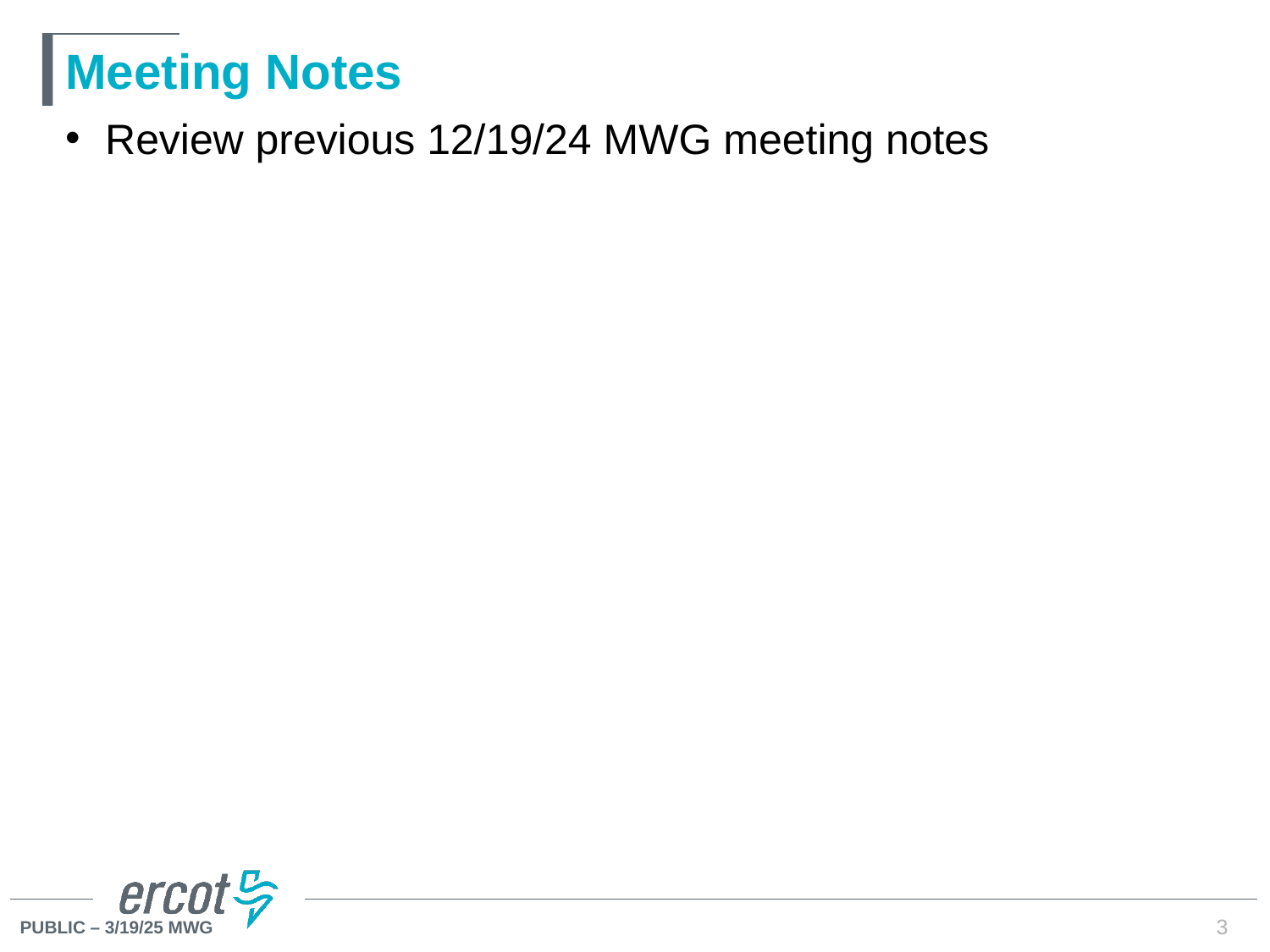

# Meeting Notes
Review previous 12/19/24 MWG meeting notes

3